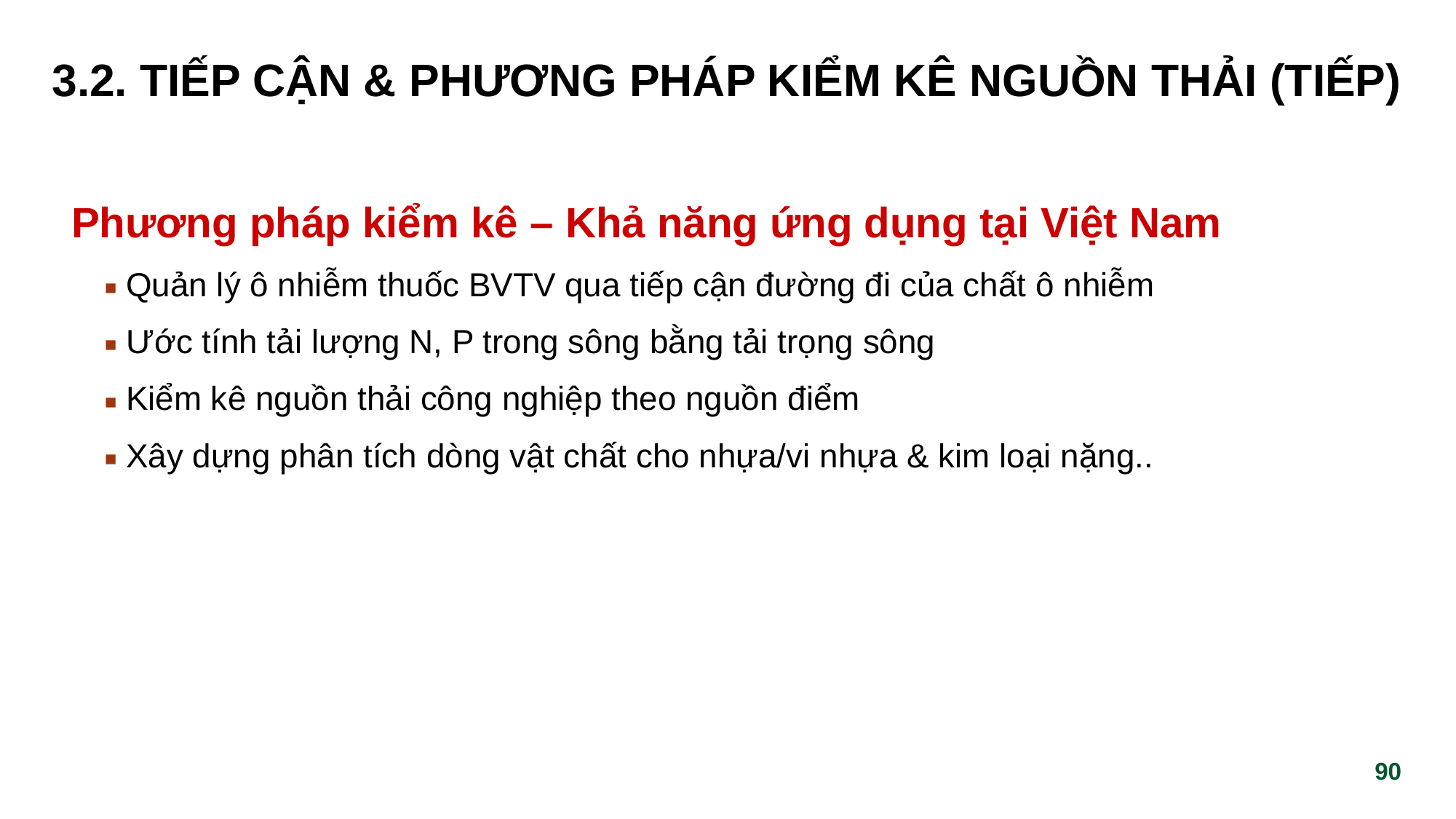

# 3.2. TIẾP CẬN & PHƯƠNG PHÁP KIỂM KÊ NGUỒN THẢI (tiếp)
Phương pháp kiểm kê – Khả năng ứng dụng tại Việt Nam
Quản lý ô nhiễm thuốc BVTV qua tiếp cận đường đi của chất ô nhiễm
Ước tính tải lượng N, P trong sông bằng tải trọng sông
Kiểm kê nguồn thải công nghiệp theo nguồn điểm
Xây dựng phân tích dòng vật chất cho nhựa/vi nhựa & kim loại nặng..

90
90